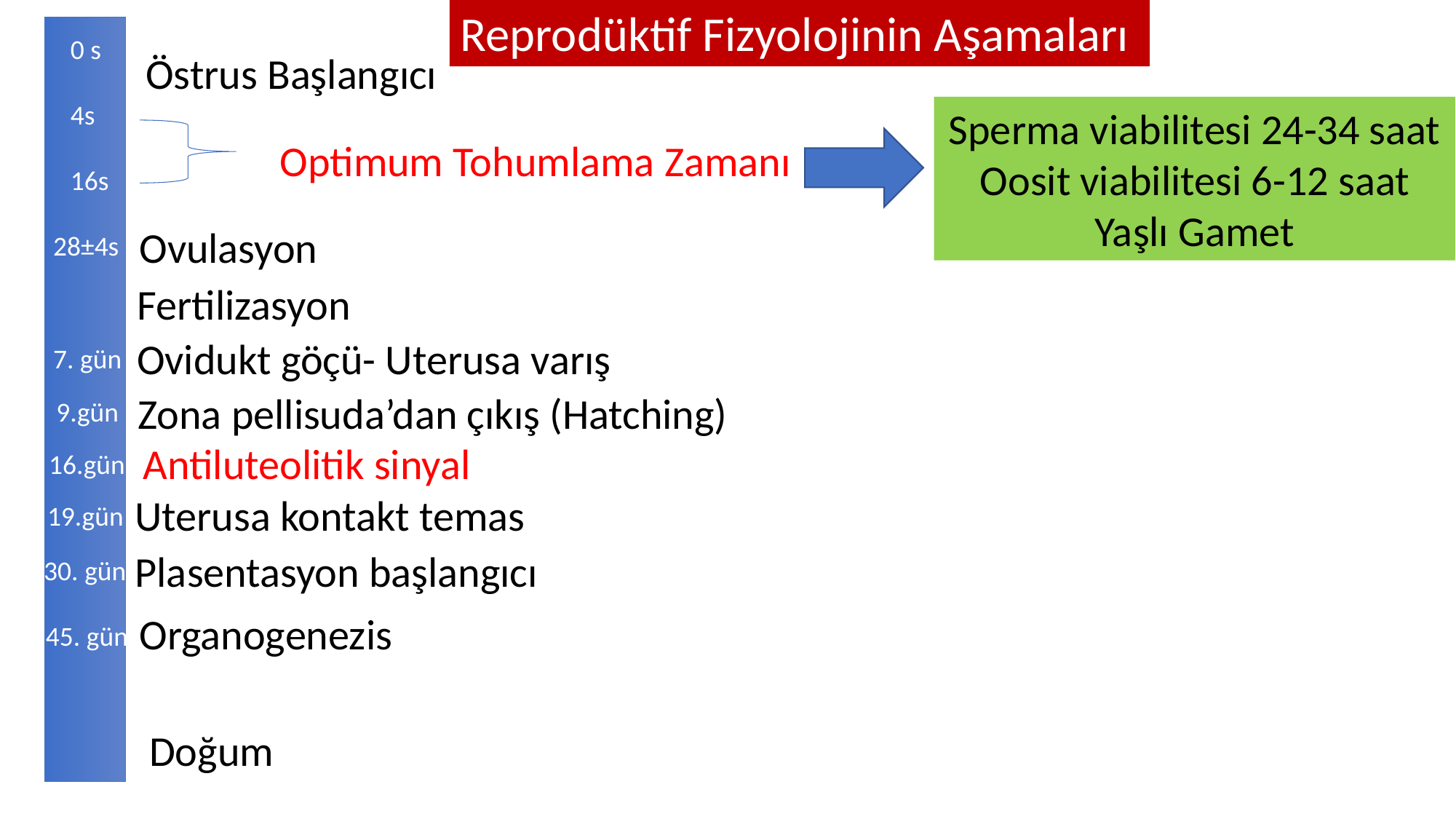

Reprodüktif Fizyolojinin Aşamaları
0 s

4s

16s
Östrus Başlangıcı
Sperma viabilitesi 24-34 saat
Oosit viabilitesi 6-12 saat
Yaşlı Gamet

Optimum Tohumlama Zamanı

Ovulasyon
28±4s
Fertilizasyon
Ovidukt göçü- Uterusa varış
7. gün

Zona pellisuda’dan çıkış (Hatching)
9.gün
Antiluteolitik sinyal
16.gün
Uterusa kontakt temas
19.gün

Plasentasyon başlangıcı
30. gün
Organogenezis
45. gün
Doğum